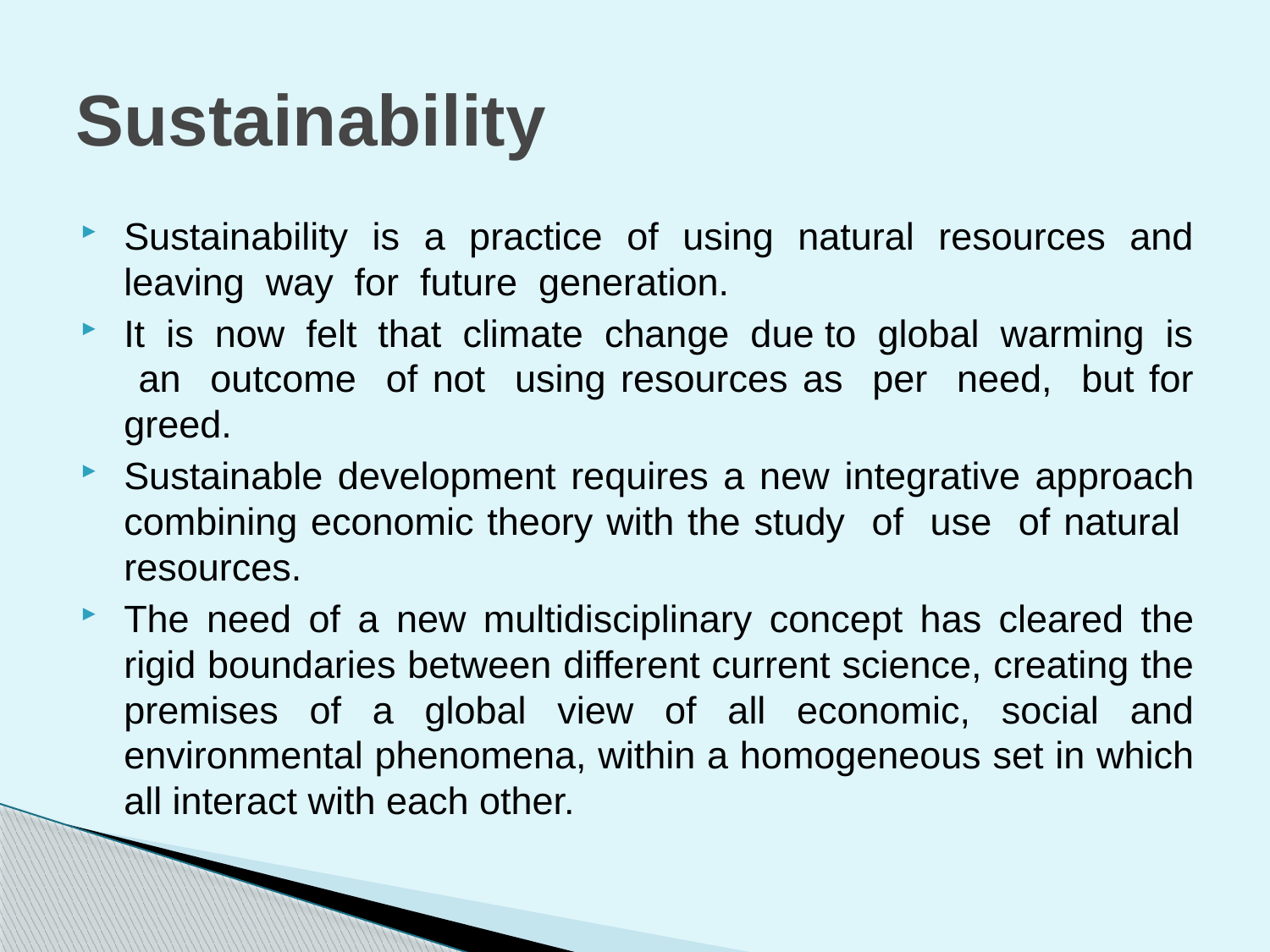

# Sustainability
Sustainability  is  a  practice  of  using  natural  resources  and leaving  way  for  future  generation.
It  is  now  felt  that  climate  change  due to  global  warming  is  an  outcome  of not  using resources as  per  need,  but for greed.
Sustainable development requires a new integrative approach combining economic theory with the study  of  use  of natural  resources.
The need of a new multidisciplinary concept has cleared the rigid boundaries between different current science, creating the premises of a global view of all economic, social and environmental phenomena, within a homogeneous set in which all interact with each other.